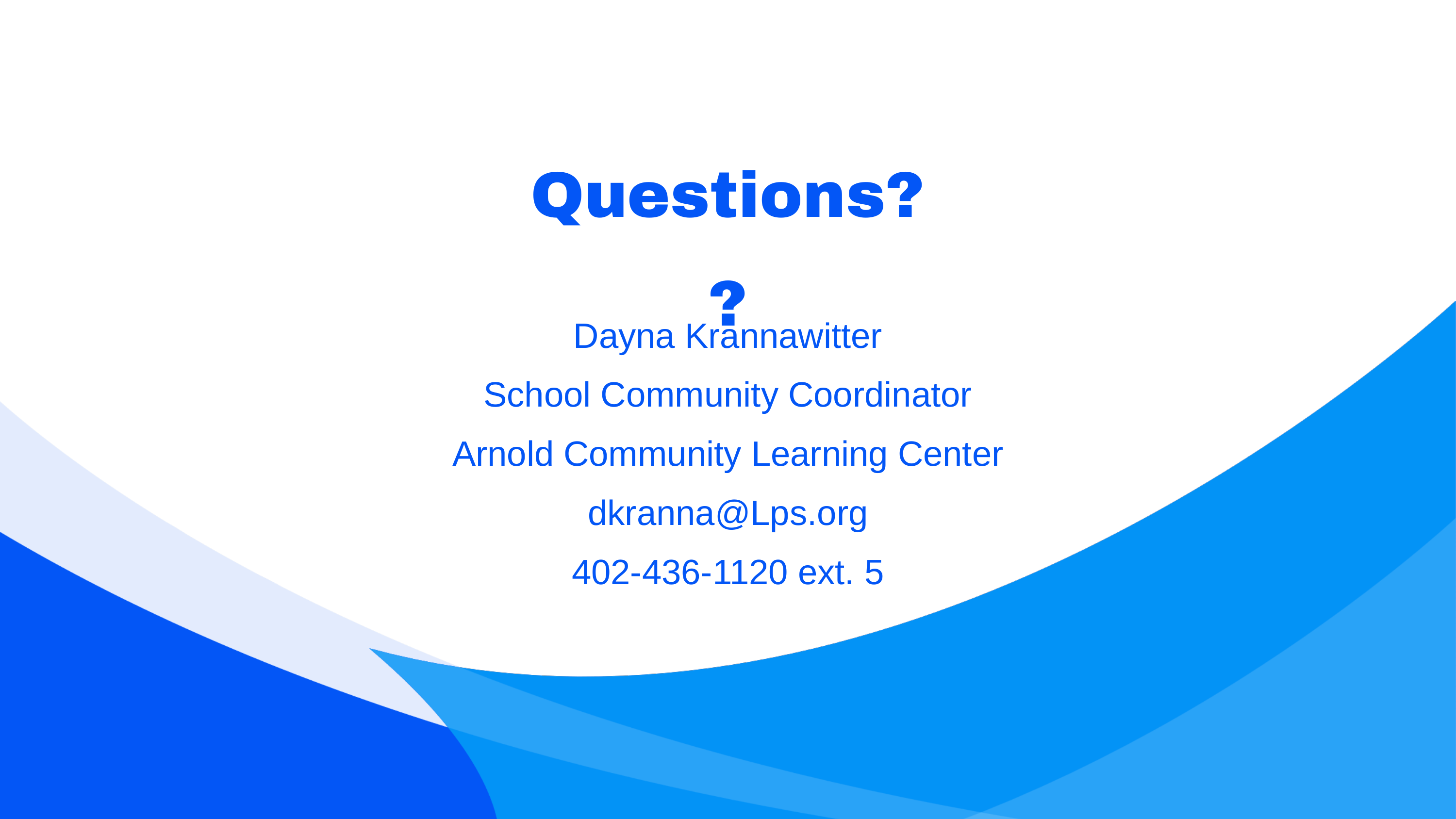

Questions??
Dayna Krannawitter
School Community Coordinator
Arnold Community Learning Center
dkranna@Lps.org
402-436-1120 ext. 5